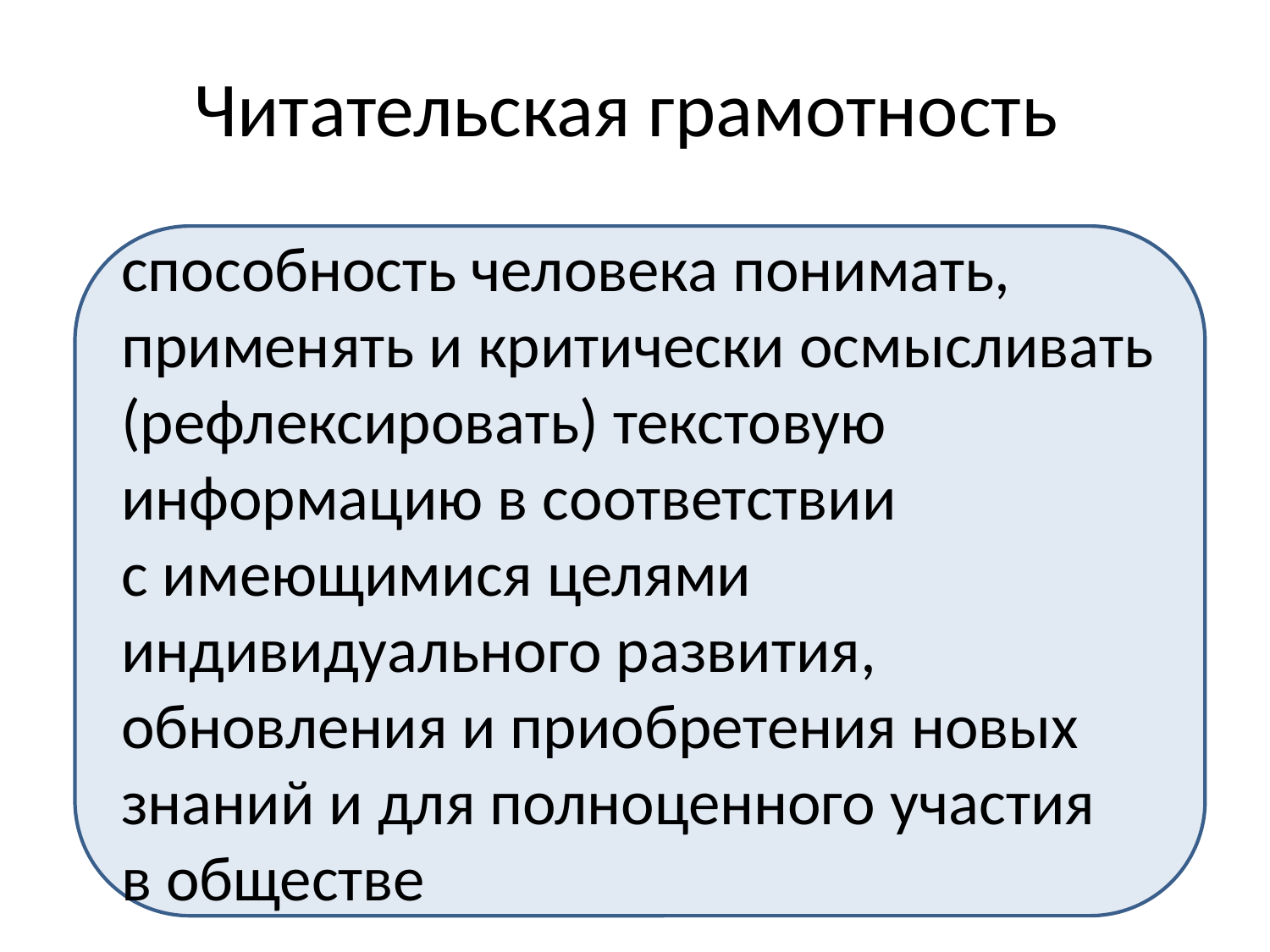

# Читательская грамотность
способность человека понимать, применять и критически осмысливать (рефлексировать) текстовую информацию в соответствии                  с имеющимися целями индивидуального развития, обновления и приобретения новых знаний и для полноценного участия     в обществе